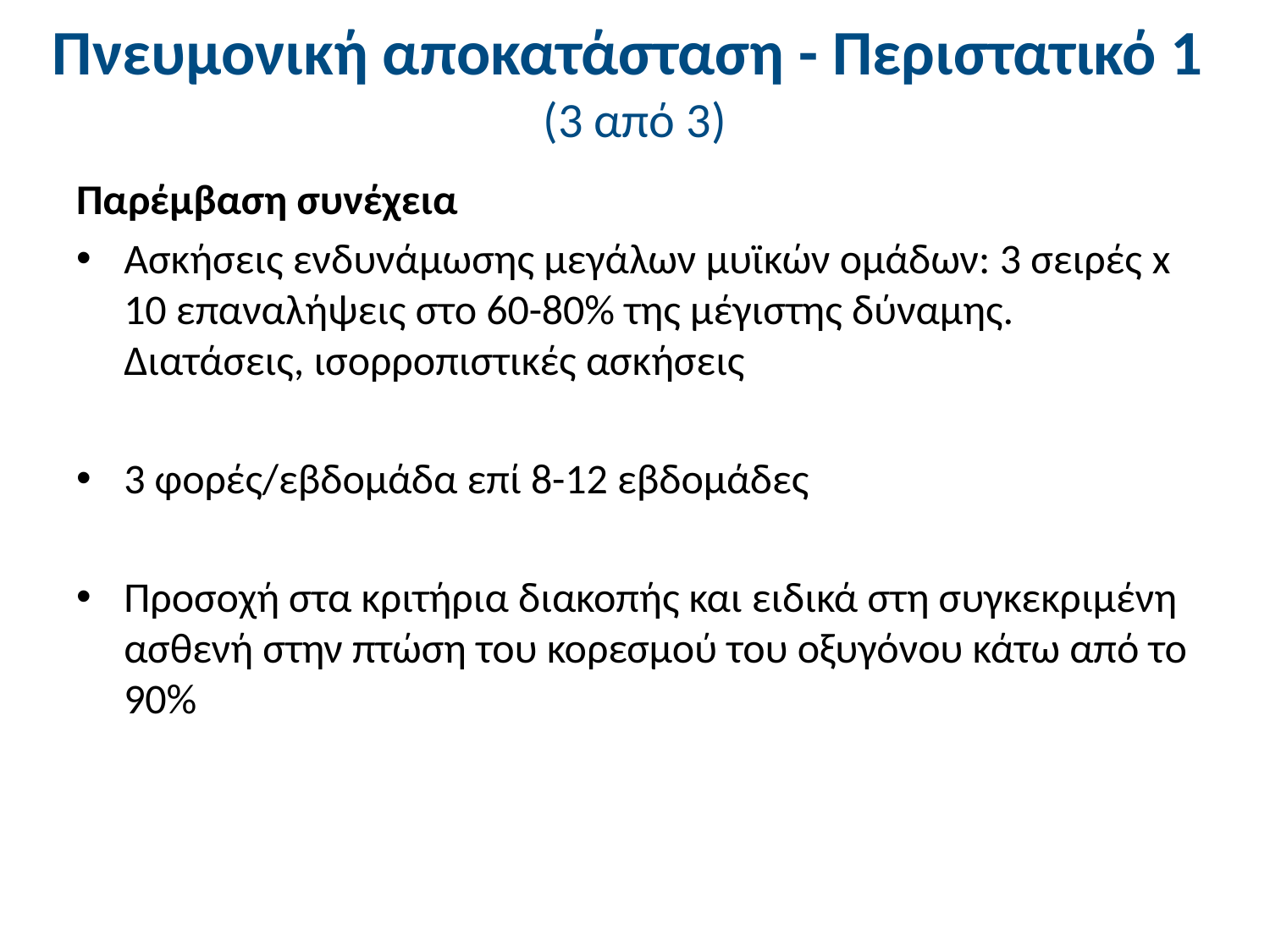

# Πνευμονική αποκατάσταση - Περιστατικό 1 (3 από 3)
Παρέμβαση συνέχεια
Ασκήσεις ενδυνάμωσης μεγάλων μυϊκών ομάδων: 3 σειρές x 10 επαναλήψεις στο 60-80% της μέγιστης δύναμης. Διατάσεις, ισορροπιστικές ασκήσεις

3 φορές/εβδομάδα επί 8-12 εβδομάδες

Προσοχή στα κριτήρια διακοπής και ειδικά στη συγκεκριμένη ασθενή στην πτώση του κορεσμού του οξυγόνου κάτω από το 90%